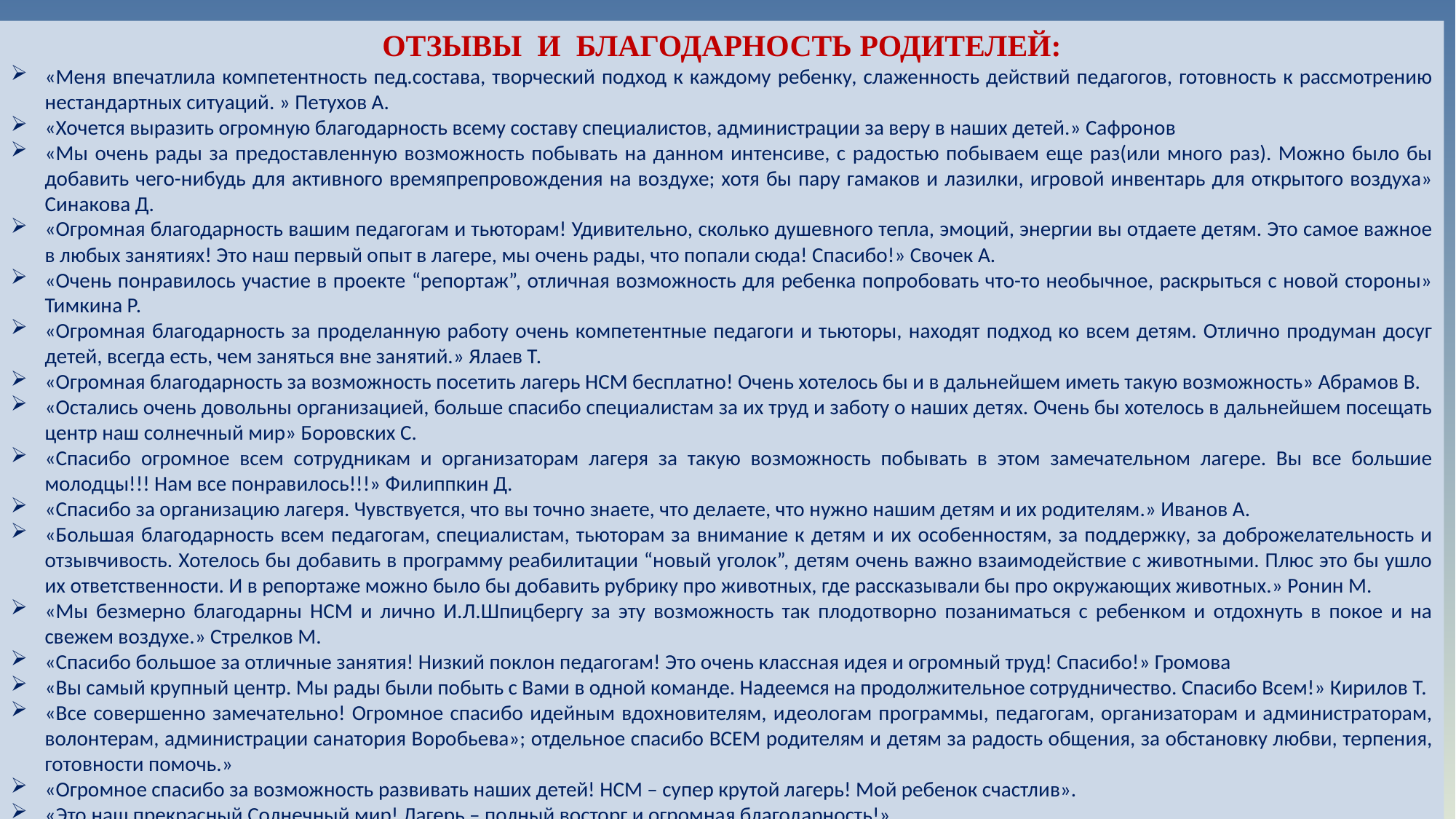

ОТЗЫВЫ  И  БЛАГОДАРНОСТЬ РОДИТЕЛЕЙ:
«Меня впечатлила компетентность пед.состава, творческий подход к каждому ребенку, слаженность действий педагогов, готовность к рассмотрению нестандартных ситуаций. » Петухов А.
«Хочется выразить огромную благодарность всему составу специалистов, администрации за веру в наших детей.» Сафронов
«Мы очень рады за предоставленную возможность побывать на данном интенсиве, с радостью побываем еще раз(или много раз). Можно было бы добавить чего-нибудь для активного времяпрепровождения на воздухе; хотя бы пару гамаков и лазилки, игровой инвентарь для открытого воздуха» Синакова Д.
«Огромная благодарность вашим педагогам и тьюторам! Удивительно, сколько душевного тепла, эмоций, энергии вы отдаете детям. Это самое важное в любых занятиях! Это наш первый опыт в лагере, мы очень рады, что попали сюда! Спасибо!» Свочек А.
«Очень понравилось участие в проекте “репортаж”, отличная возможность для ребенка попробовать что-то необычное, раскрыться с новой стороны» Тимкина Р.
«Огромная благодарность за проделанную работу очень компетентные педагоги и тьюторы, находят подход ко всем детям. Отлично продуман досуг детей, всегда есть, чем заняться вне занятий.» Ялаев Т.
«Огромная благодарность за возможность посетить лагерь НСМ бесплатно! Очень хотелось бы и в дальнейшем иметь такую возможность» Абрамов В.
«Остались очень довольны организацией, больше спасибо специалистам за их труд и заботу о наших детях. Очень бы хотелось в дальнейшем посещать центр наш солнечный мир» Боровских С.
«Спасибо огромное всем сотрудникам и организаторам лагеря за такую возможность побывать в этом замечательном лагере. Вы все большие молодцы!!! Нам все понравилось!!!» Филиппкин Д.
«Спасибо за организацию лагеря. Чувствуется, что вы точно знаете, что делаете, что нужно нашим детям и их родителям.» Иванов А.
«Большая благодарность всем педагогам, специалистам, тьюторам за внимание к детям и их особенностям, за поддержку, за доброжелательность и отзывчивость. Хотелось бы добавить в программу реабилитации “новый уголок”, детям очень важно взаимодействие с животными. Плюс это бы ушло их ответственности. И в репортаже можно было бы добавить рубрику про животных, где рассказывали бы про окружающих животных.» Ронин М.
«Мы безмерно благодарны НСМ и лично И.Л.Шпицбергу за эту возможность так плодотворно позаниматься с ребенком и отдохнуть в покое и на свежем воздухе.» Стрелков М.
«Спасибо большое за отличные занятия! Низкий поклон педагогам! Это очень классная идея и огромный труд! Спасибо!» Громова
«Вы самый крупный центр. Мы рады были побыть с Вами в одной команде. Надеемся на продолжительное сотрудничество. Спасибо Всем!» Кирилов Т.
«Все совершенно замечательно! Огромное спасибо идейным вдохновителям, идеологам программы, педагогам, организаторам и администраторам, волонтерам, администрации санатория Воробьева»; отдельное спасибо ВСЕМ родителям и детям за радость общения, за обстановку любви, терпения, готовности помочь.»
«Огромное спасибо за возможность развивать наших детей! НСМ – супер крутой лагерь! Мой ребенок счастлив».
«Это наш прекрасный Солнечный мир! Лагерь – полный восторг и огромная благодарность!»
«Вашему педагогическому составу низкий поклон. Вы – чудо!)»
«Отличный график! Чудо педагоги!»
«Очень отличный пед.состав, мастер-классы и занятия, включительно на свежем воздухе. Все это на благо и развитие детей. Прекрасный состав волонтеров. Все очень хорошо продумано для комфортного пребывания в лагере со стороны НСМ. Спасибо» Кириллов Т.